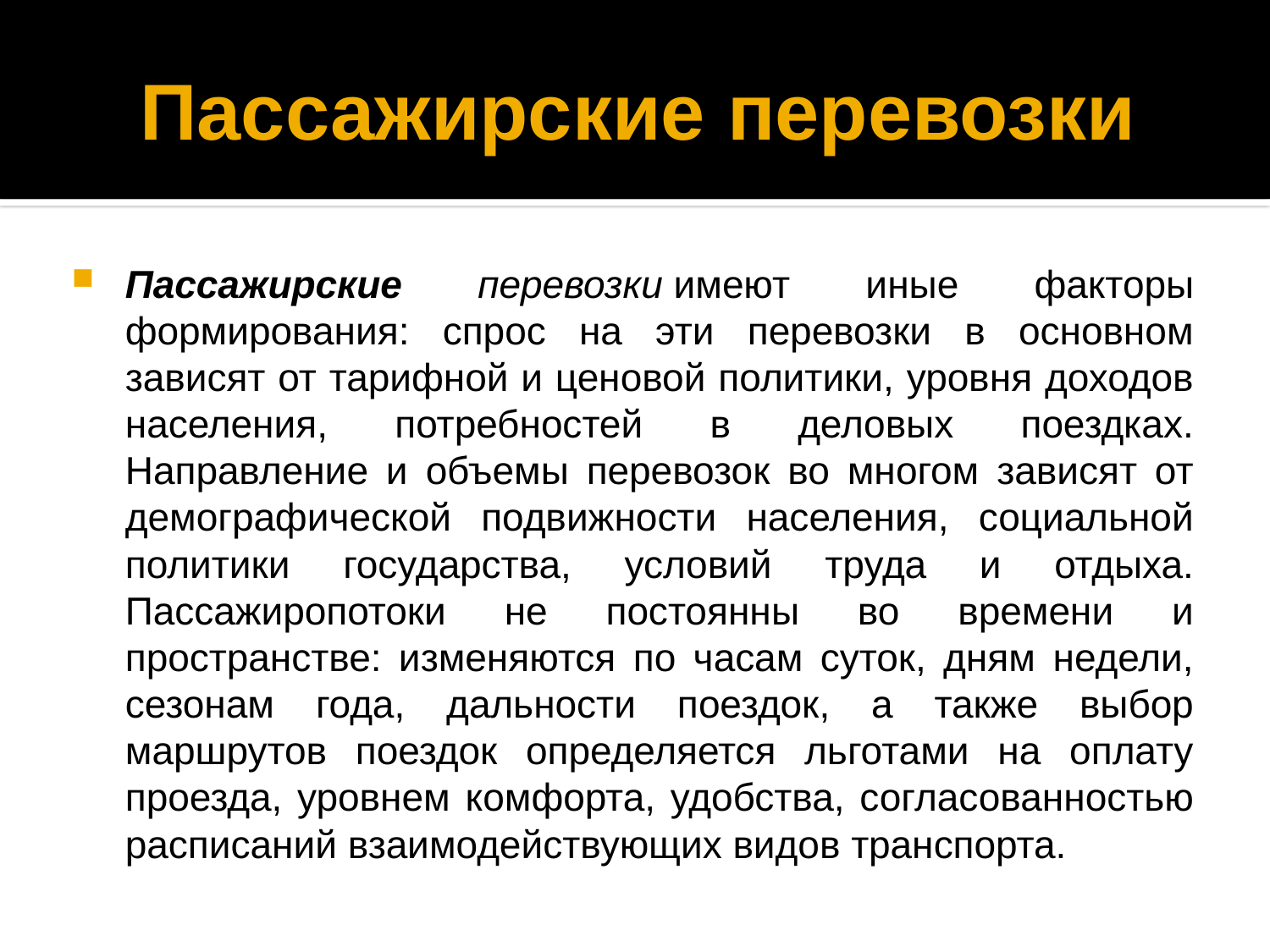

# Пассажирские перевозки
Пассажирские перевозки имеют иные факторы формирования: спрос на эти перевозки в основном зависят от тарифной и ценовой политики, уровня доходов населения, потребностей в деловых поездках. Направление и объемы перевозок во многом зависят от демографической подвижности населения, социальной политики государства, условий труда и отдыха. Пассажиропотоки не постоянны во времени и пространстве: изменяются по часам суток, дням недели, сезонам года, дальности поездок, а также выбор маршрутов поездок определяется льготами на оплату проезда, уровнем комфорта, удобства, согласованностью расписаний взаимодействующих видов транспорта.